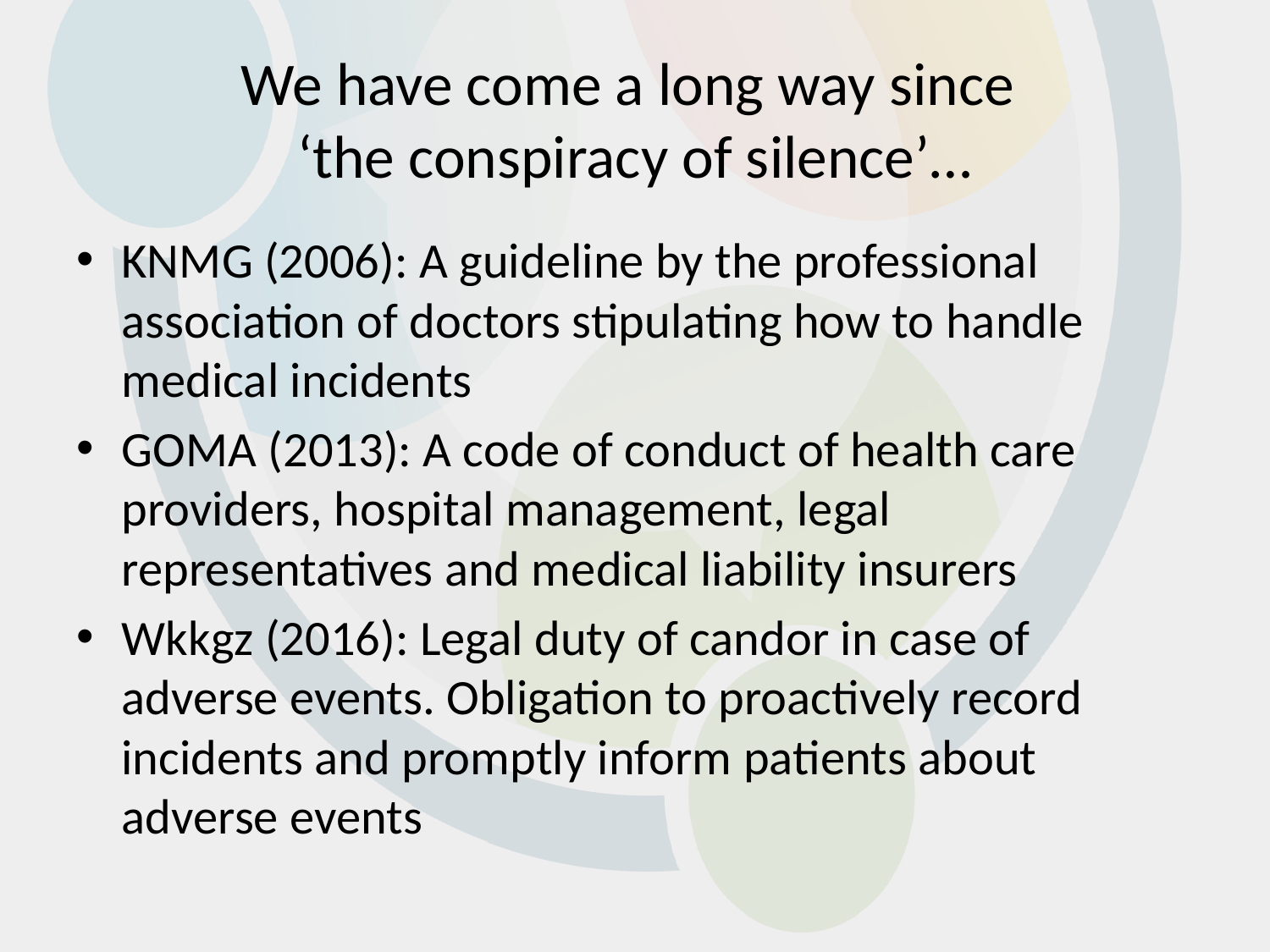

# We have come a long way since ‘the conspiracy of silence’…
KNMG (2006): A guideline by the professional association of doctors stipulating how to handle medical incidents
GOMA (2013): A code of conduct of health care providers, hospital management, legal representatives and medical liability insurers
Wkkgz (2016): Legal duty of candor in case of adverse events. Obligation to proactively record incidents and promptly inform patients about adverse events